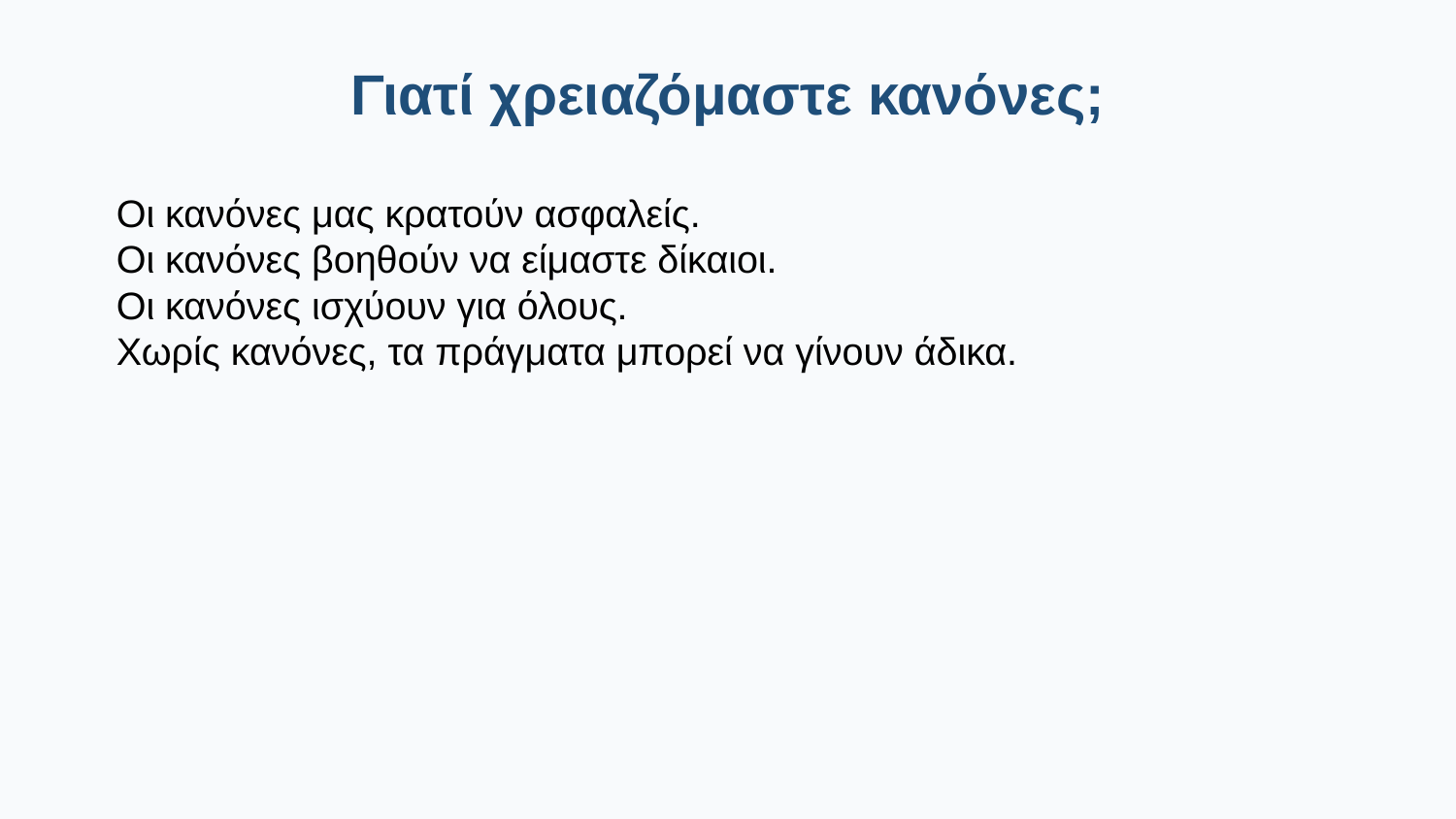

Γιατί χρειαζόμαστε κανόνες;
Οι κανόνες μας κρατούν ασφαλείς.
Οι κανόνες βοηθούν να είμαστε δίκαιοι.
Οι κανόνες ισχύουν για όλους.
Χωρίς κανόνες, τα πράγματα μπορεί να γίνουν άδικα.